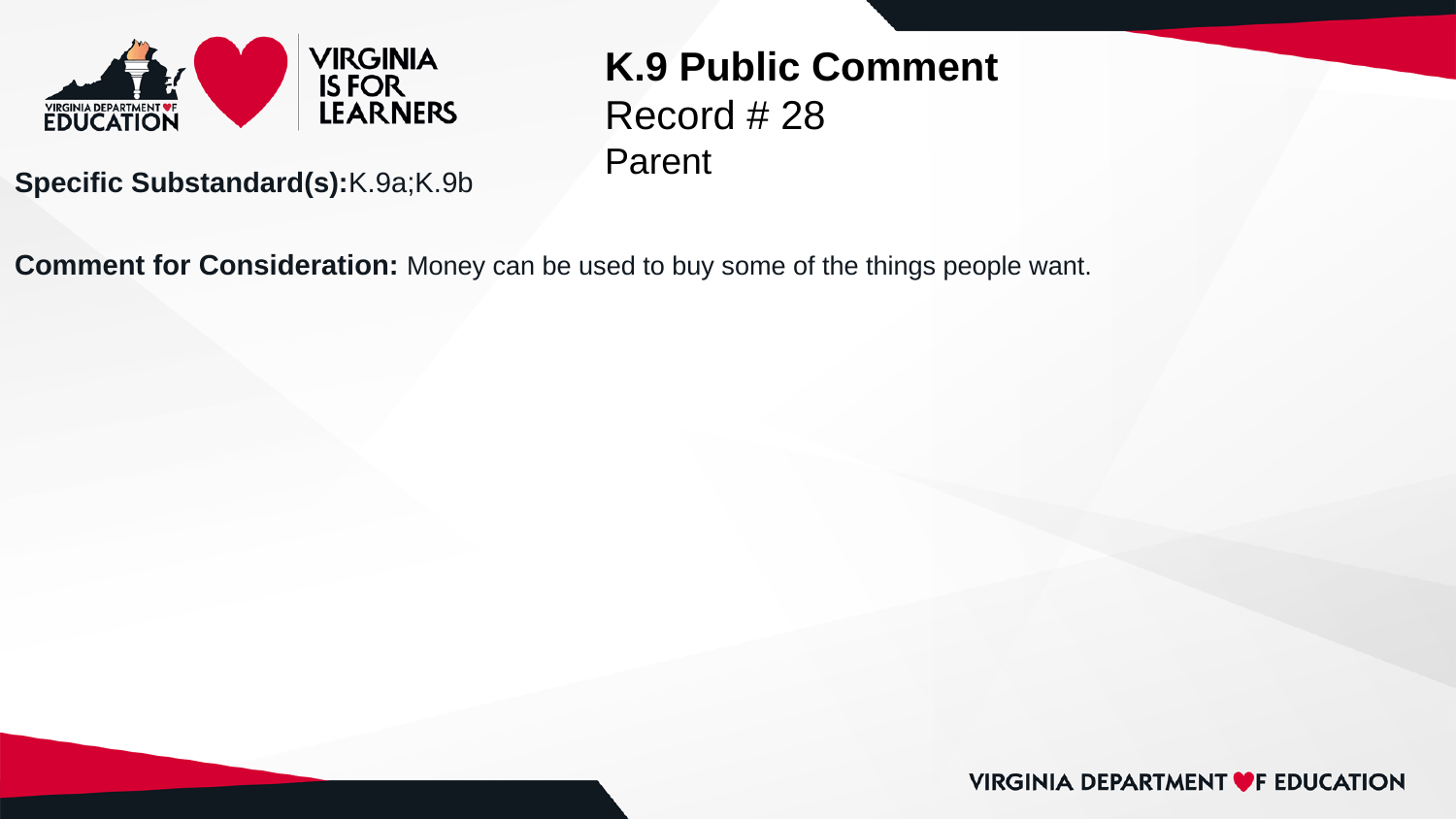

# K.9 Public Comment
Record # 28
Parent
Specific Substandard(s):K.9a;K.9b

Comment for Consideration: Money can be used to buy some of the things people want.